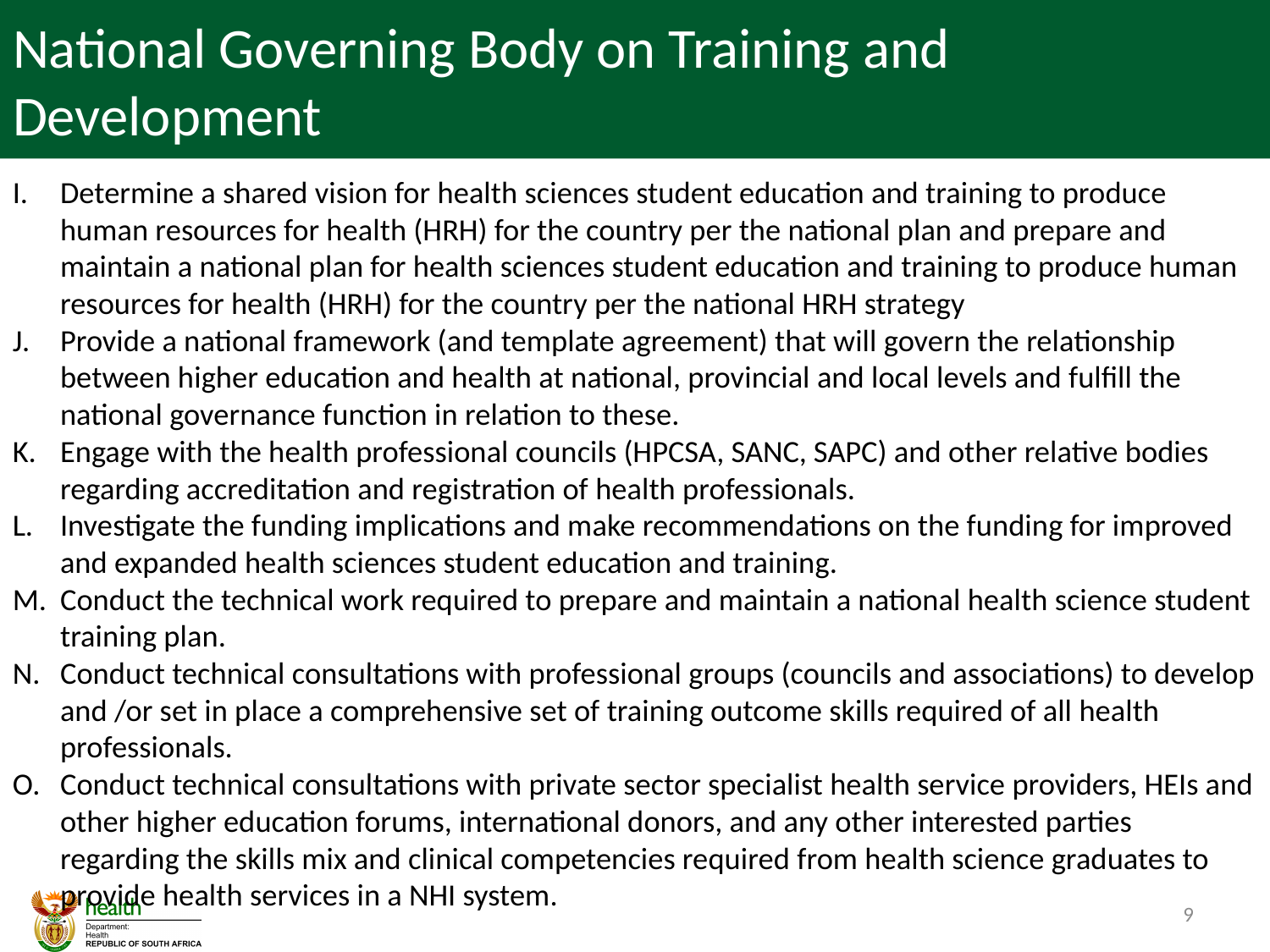

# National Governing Body on Training and Development
Determine a shared vision for health sciences student education and training to produce human resources for health (HRH) for the country per the national plan and prepare and maintain a national plan for health sciences student education and training to produce human resources for health (HRH) for the country per the national HRH strategy
Provide a national framework (and template agreement) that will govern the relationship between higher education and health at national, provincial and local levels and fulfill the national governance function in relation to these.
Engage with the health professional councils (HPCSA, SANC, SAPC) and other relative bodies regarding accreditation and registration of health professionals.
Investigate the funding implications and make recommendations on the funding for improved and expanded health sciences student education and training.
Conduct the technical work required to prepare and maintain a national health science student training plan.
Conduct technical consultations with professional groups (councils and associations) to develop and /or set in place a comprehensive set of training outcome skills required of all health professionals.
Conduct technical consultations with private sector specialist health service providers, HEIs and other higher education forums, international donors, and any other interested parties regarding the skills mix and clinical competencies required from health science graduates to provide health services in a NHI system.
9